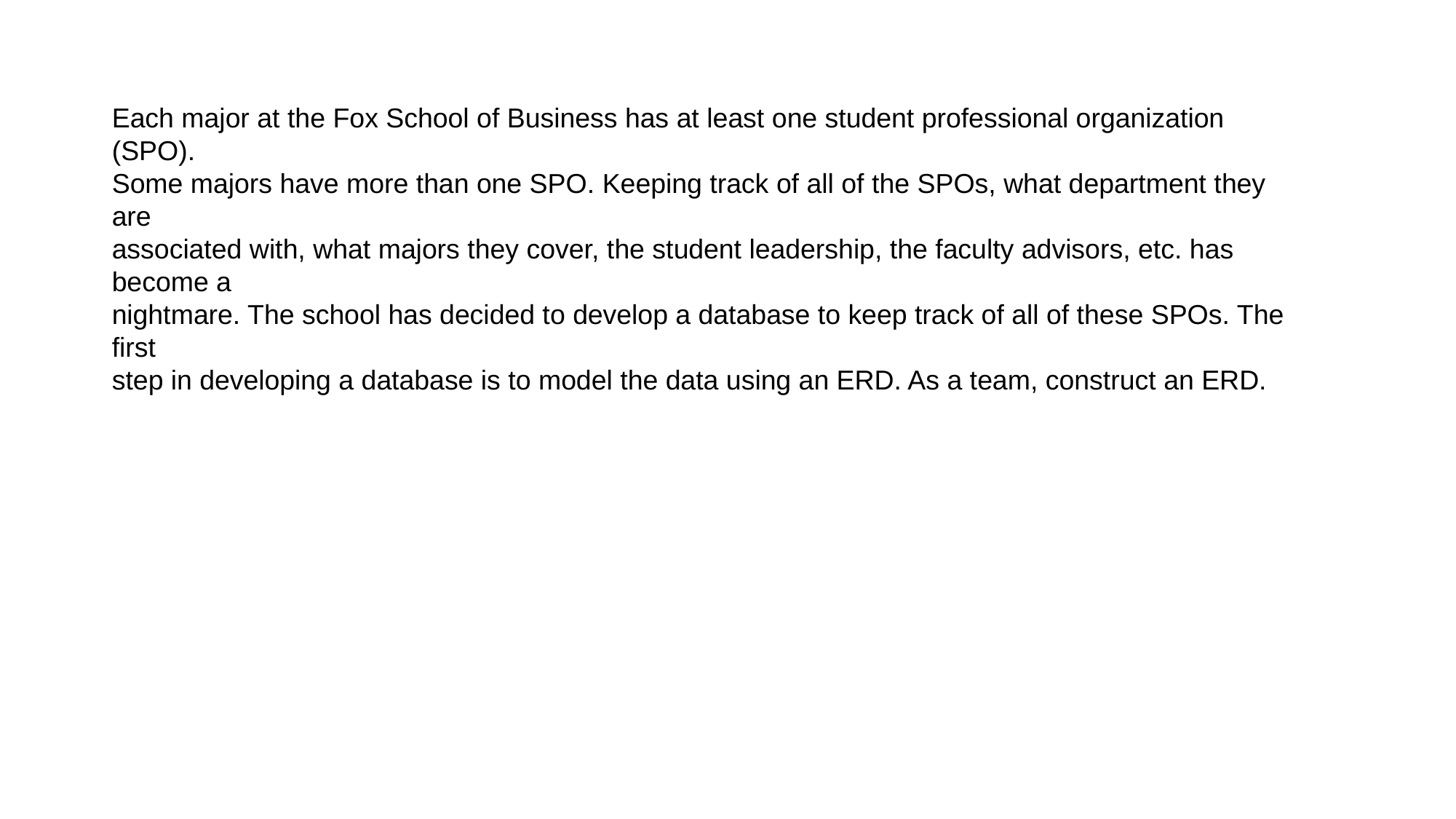

Each major at the Fox School of Business has at least one student professional organization (SPO).
Some majors have more than one SPO. Keeping track of all of the SPOs, what department they are
associated with, what majors they cover, the student leadership, the faculty advisors, etc. has become a
nightmare. The school has decided to develop a database to keep track of all of these SPOs. The first
step in developing a database is to model the data using an ERD. As a team, construct an ERD.